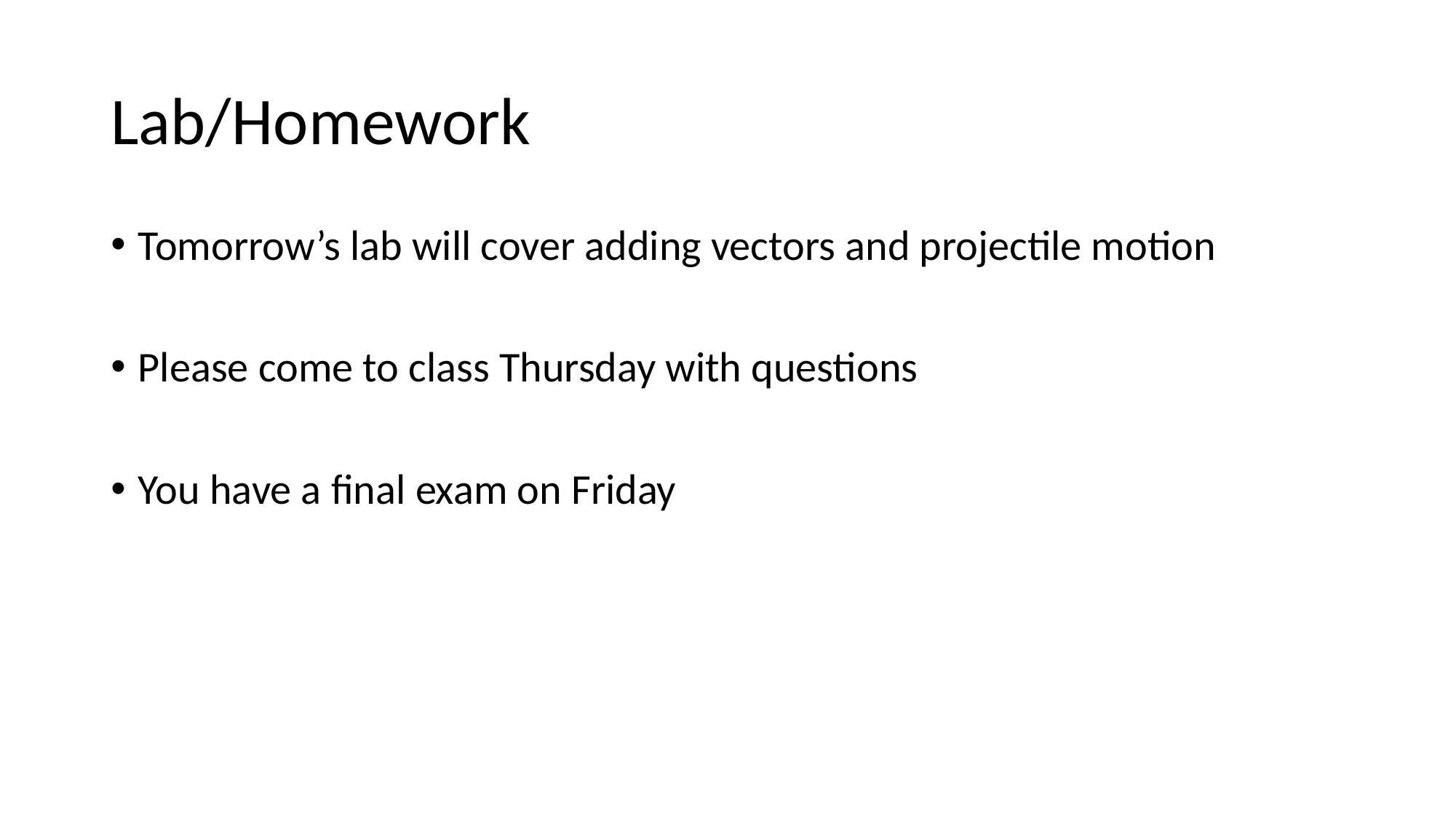

# Lab/Homework
Tomorrow’s lab will cover adding vectors and projectile motion

Please come to class Thursday with questions

You have a final exam on Friday